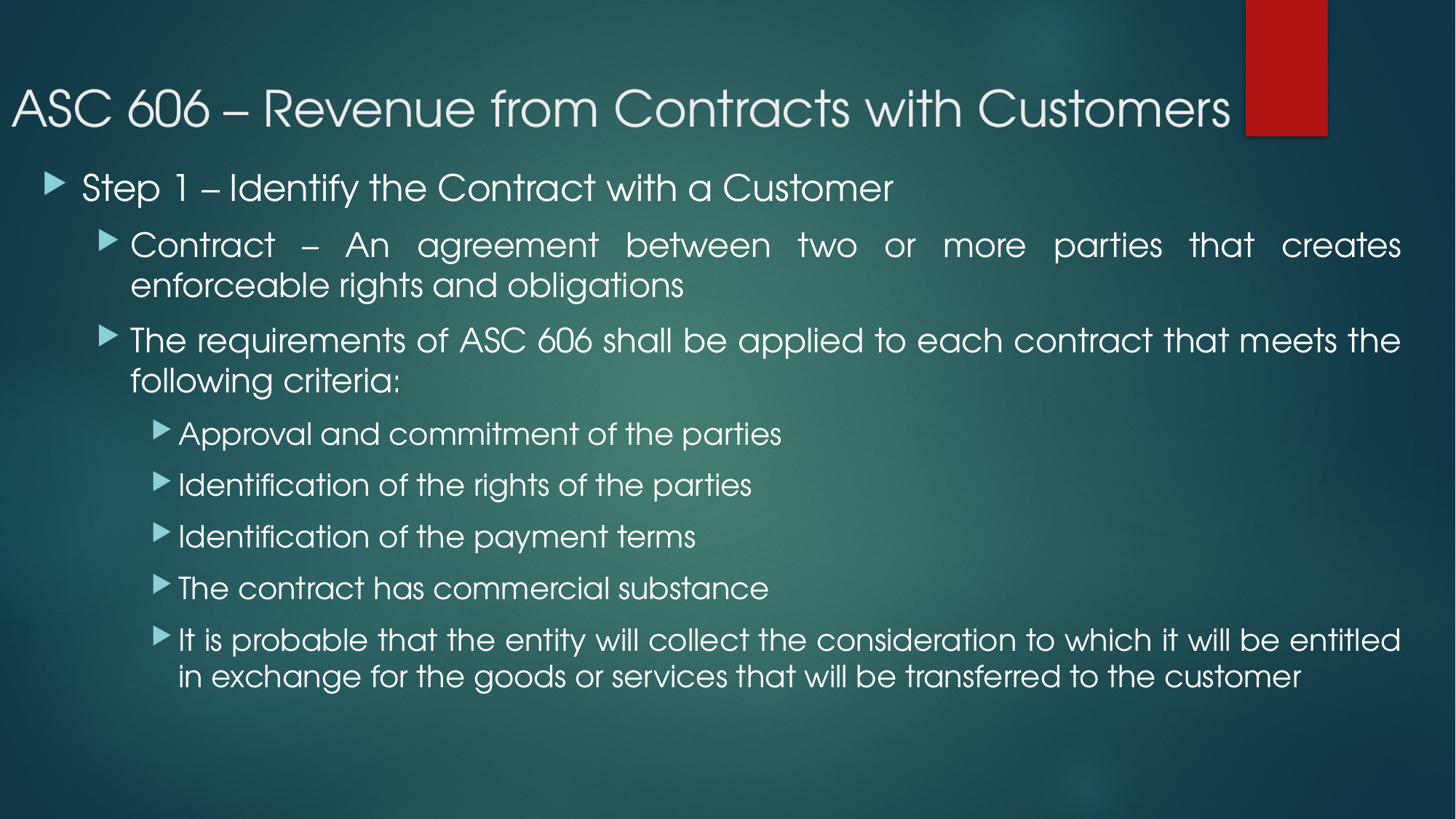

# ASC 606 – Revenue from Contracts with Customers
Step 1 – Identify the Contract with a Customer
Contract – An agreement between two or more parties that creates enforceable rights and obligations
The requirements of ASC 606 shall be applied to each contract that meets the following criteria:
Approval and commitment of the parties
Identification of the rights of the parties
Identification of the payment terms
The contract has commercial substance
It is probable that the entity will collect the consideration to which it will be entitled in exchange for the goods or services that will be transferred to the customer